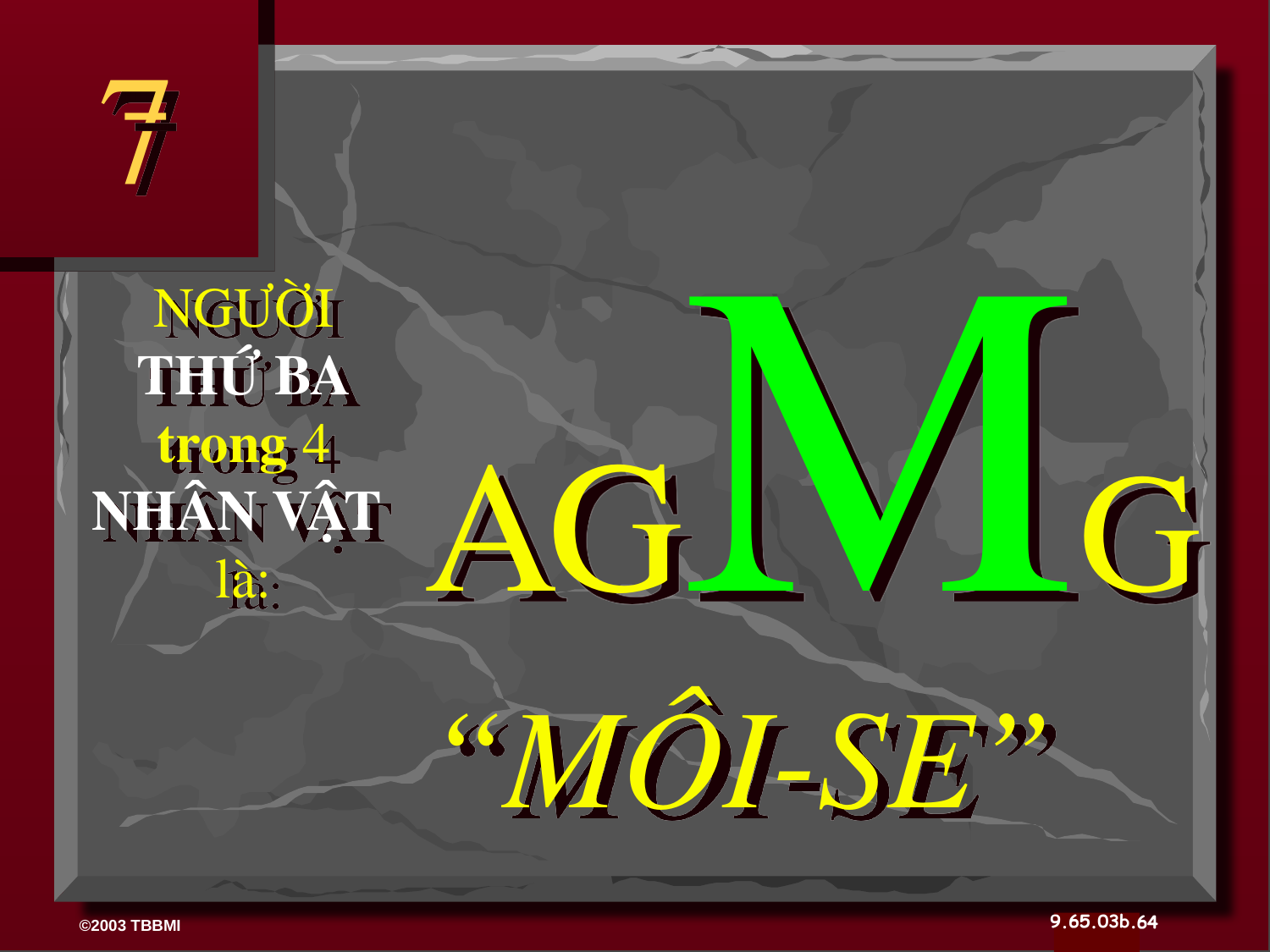

7

AGMG
NGƯỜI THỨ BA trong 4 NHÂN VẬT
là:

“MÔI-SE”

64